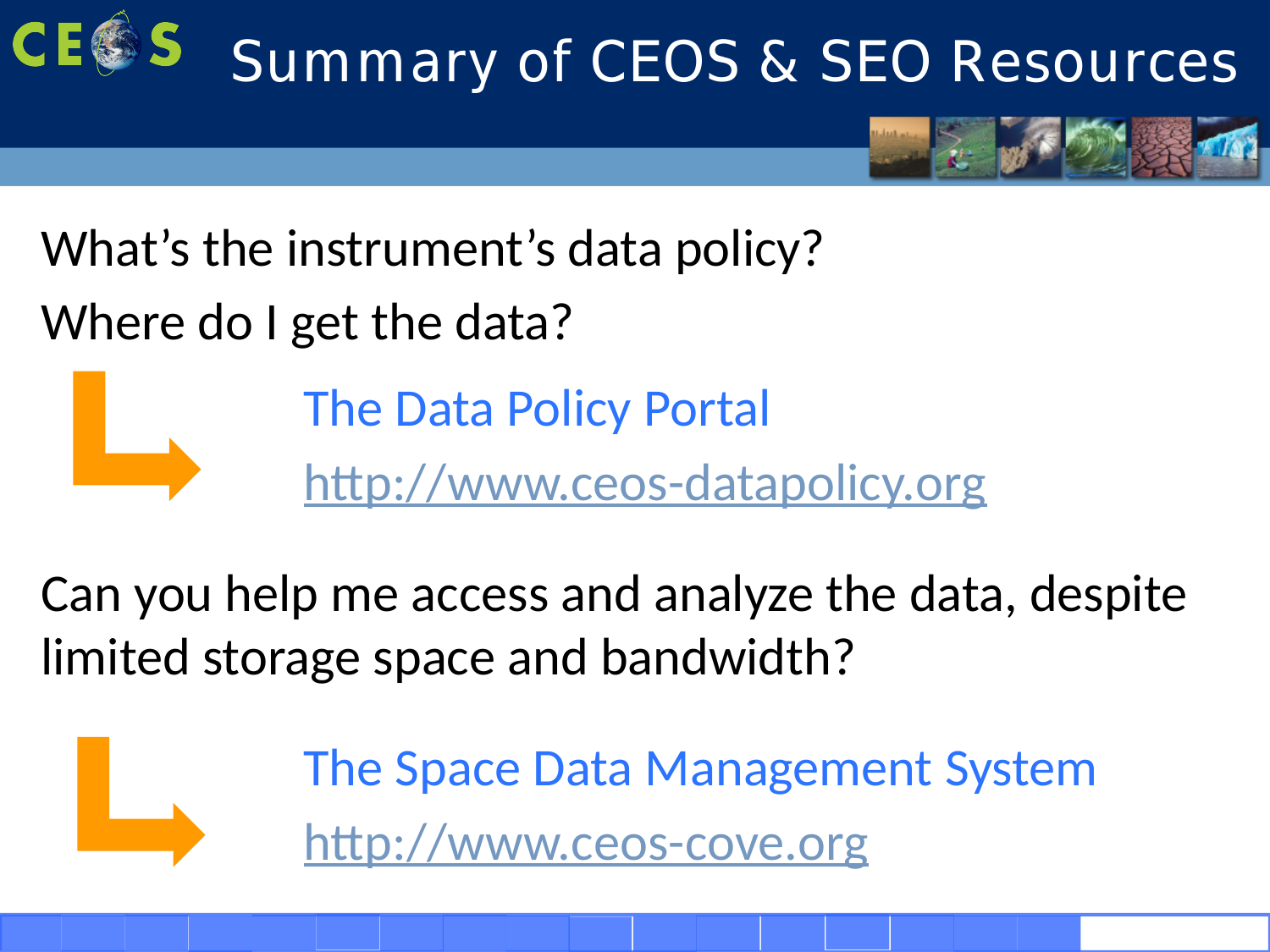

Summary of CEOS & SEO Resources
What’s the instrument’s data policy?
Where do I get the data?

The Data Policy Portal
http://www.ceos-datapolicy.org

Can you help me access and analyze the data, despite limited storage space and bandwidth?

The Space Data Management System
http://www.ceos-cove.org

19